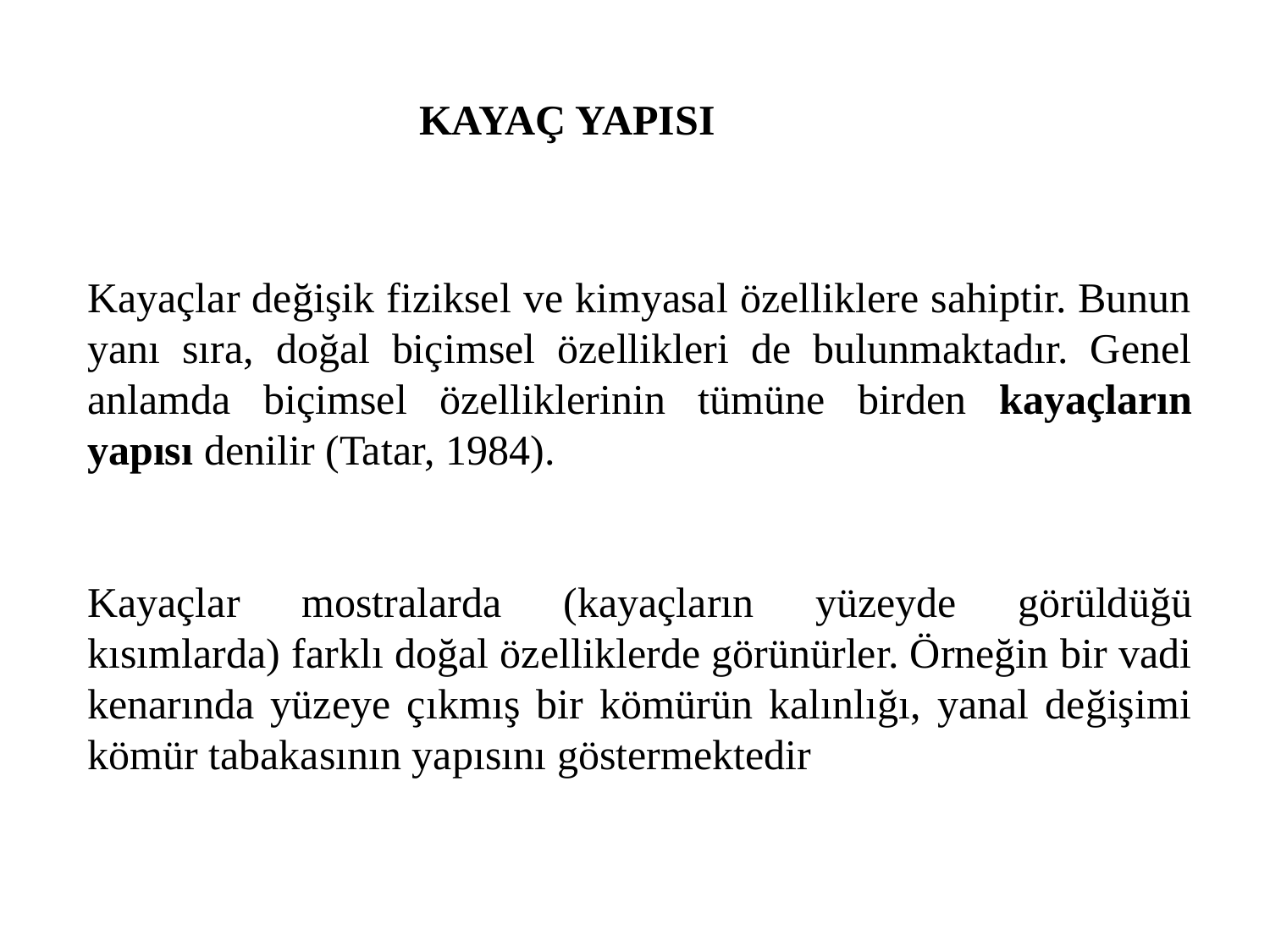

KAYAÇ YAPISI
Kayaçlar değişik fiziksel ve kimyasal özelliklere sahiptir. Bunun yanı sıra, doğal biçimsel özellikleri de bulunmaktadır. Genel anlamda biçimsel özelliklerinin tümüne birden kayaçların yapısı denilir (Tatar, 1984).

Kayaçlar mostralarda (kayaçların yüzeyde görüldüğü kısımlarda) farklı doğal özelliklerde görünürler. Örneğin bir vadi kenarında yüzeye çıkmış bir kömürün kalınlığı, yanal değişimi kömür tabakasının yapısını göstermektedir